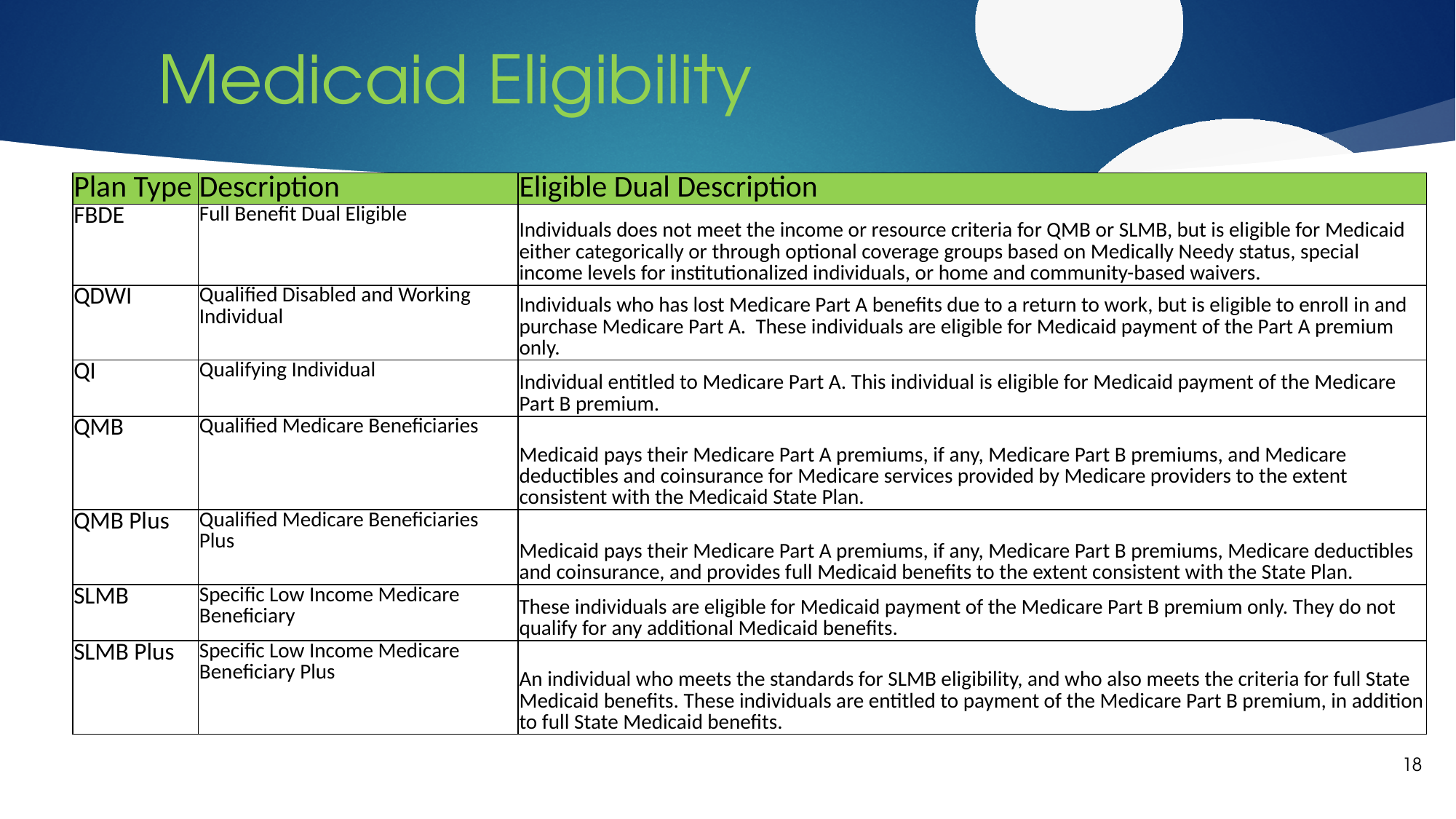

# Medicaid Eligibility
| Plan Type | Description | Eligible Dual Description |
| --- | --- | --- |
| FBDE | Full Benefit Dual Eligible | Individuals does not meet the income or resource criteria for QMB or SLMB, but is eligible for Medicaid either categorically or through optional coverage groups based on Medically Needy status, special income levels for institutionalized individuals, or home and community-based waivers. |
| QDWI | Qualified Disabled and Working Individual | Individuals who has lost Medicare Part A benefits due to a return to work, but is eligible to enroll in and purchase Medicare Part A. These individuals are eligible for Medicaid payment of the Part A premium only. |
| QI | Qualifying Individual | Individual entitled to Medicare Part A. This individual is eligible for Medicaid payment of the Medicare Part B premium. |
| QMB | Qualified Medicare Beneficiaries | Medicaid pays their Medicare Part A premiums, if any, Medicare Part B premiums, and Medicare deductibles and coinsurance for Medicare services provided by Medicare providers to the extent consistent with the Medicaid State Plan. |
| QMB Plus | Qualified Medicare Beneficiaries Plus | Medicaid pays their Medicare Part A premiums, if any, Medicare Part B premiums, Medicare deductibles and coinsurance, and provides full Medicaid benefits to the extent consistent with the State Plan. |
| SLMB | Specific Low Income Medicare Beneficiary | These individuals are eligible for Medicaid payment of the Medicare Part B premium only. They do not qualify for any additional Medicaid benefits. |
| SLMB Plus | Specific Low Income Medicare Beneficiary Plus | An individual who meets the standards for SLMB eligibility, and who also meets the criteria for full State Medicaid benefits. These individuals are entitled to payment of the Medicare Part B premium, in addition to full State Medicaid benefits. |
18